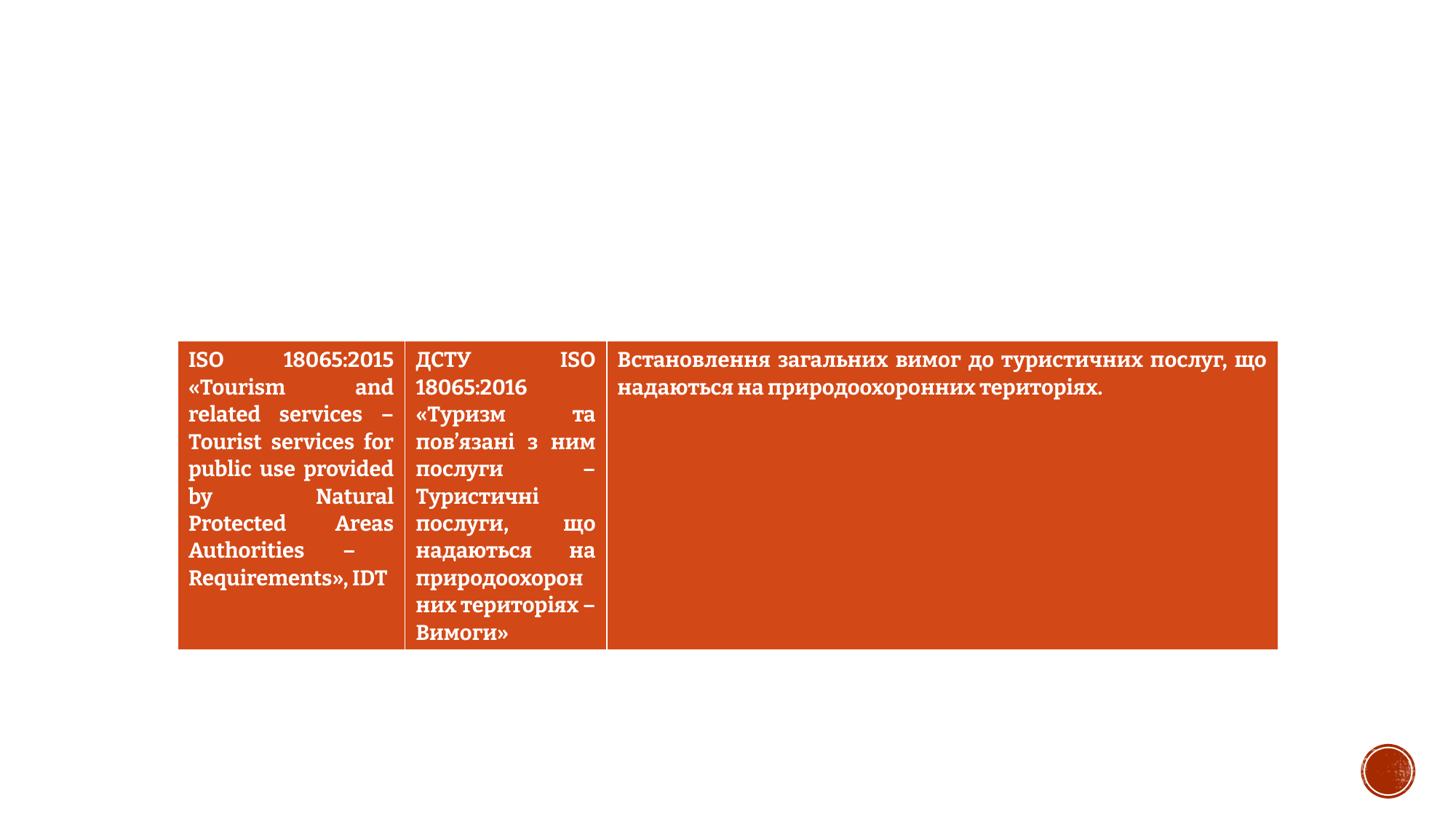

| ISO 18065:2015 «Tourism and related services – Tourist services for public use provided by Natural Protected Areas Authorities – Requirements», IDT | ДСТУ ISO 18065:2016 «Туризм та пов’язані з ним послуги – Туристичні послуги, що надаються на природоохоронних територіях – Вимоги» | Встановлення загальних вимог до туристичних послуг, що надаються на природоохоронних територіях. |
| --- | --- | --- |